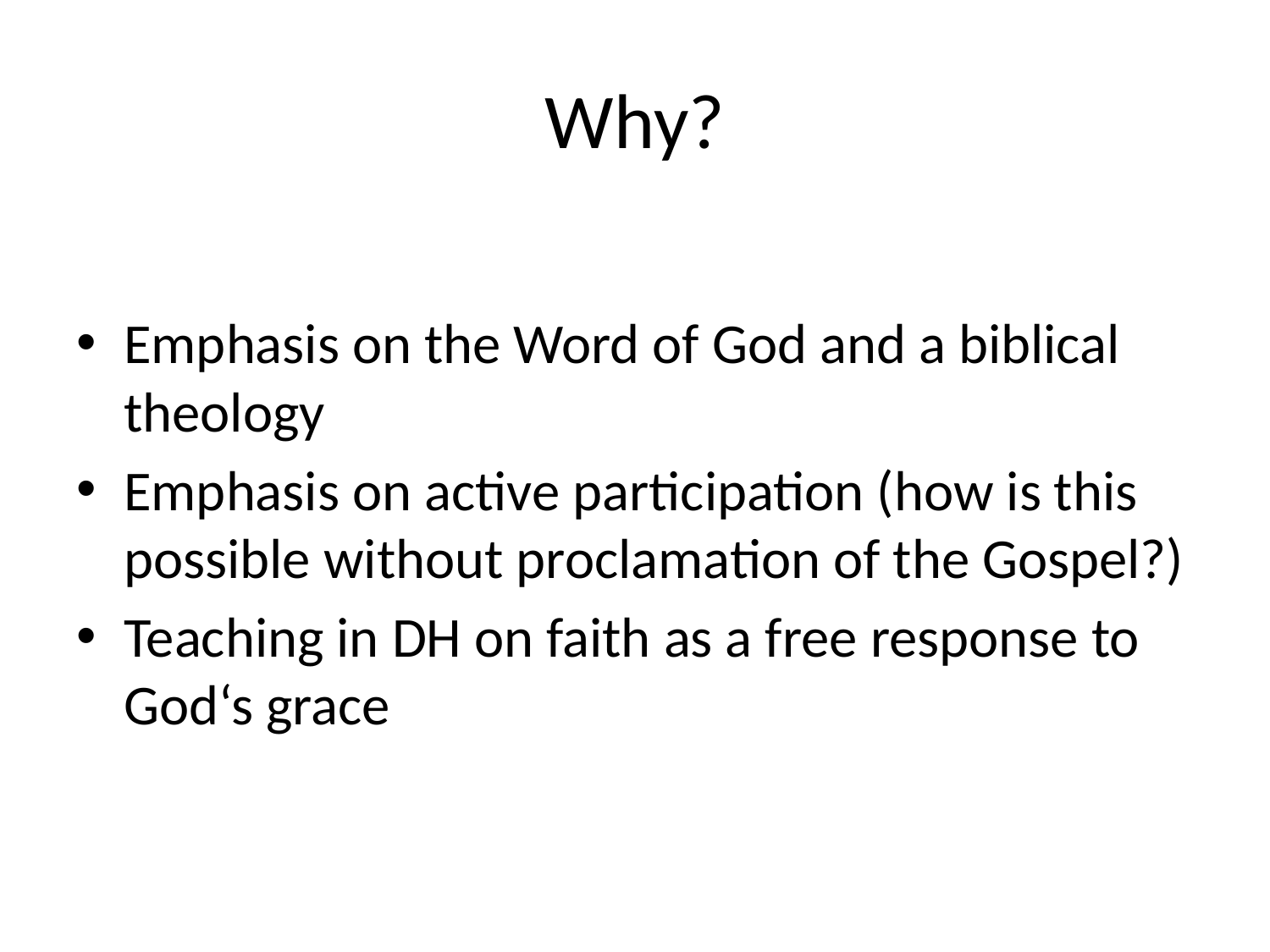

# Why?

Emphasis on the Word of God and a biblical theology
Emphasis on active participation (how is this possible without proclamation of the Gospel?)
Teaching in DH on faith as a free response to God‘s grace